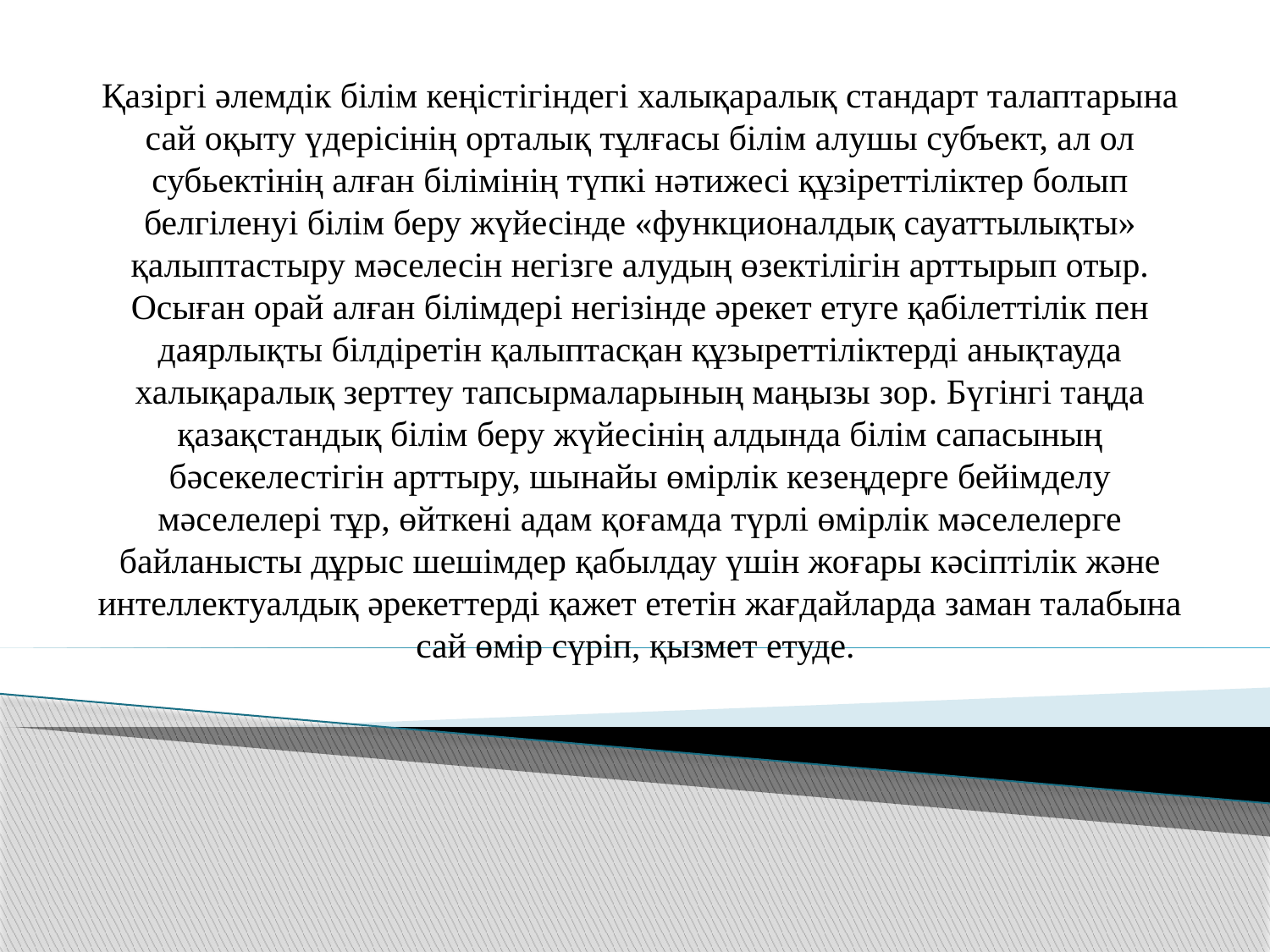

Қазіргі әлемдік білім кеңістігіндегі халықаралық стандарт талаптарына сай оқыту үдерісінің орталық тұлғасы білім алушы субъект, ал ол субьектінің алған білімінің түпкі нәтижесі құзіреттіліктер болып белгіленуі білім беру жүйесінде «функционалдық сауаттылықты» қалыптастыру мәселесін негізге алудың өзектілігін арттырып отыр. Осыған орай алған білімдері негізінде әрекет етуге қабілеттілік пен даярлықты білдіретін қалыптасқан құзыреттіліктерді анықтауда халықаралық зерттеу тапсырмаларының маңызы зор. Бүгінгі таңда қазақстандық білім беру жүйесінің алдында білім сапасының бәсекелестігін арттыру, шынайы өмірлік кезеңдерге бейімделу мәселелері тұр, өйткені адам қоғамда түрлі өмірлік мәселелерге байланысты дұрыс шешімдер қабылдау үшін жоғары кәсіптілік және интеллектуалдық әрекеттерді қажет ететін жағдайларда заман талабына сай өмір сүріп, қызмет етуде.